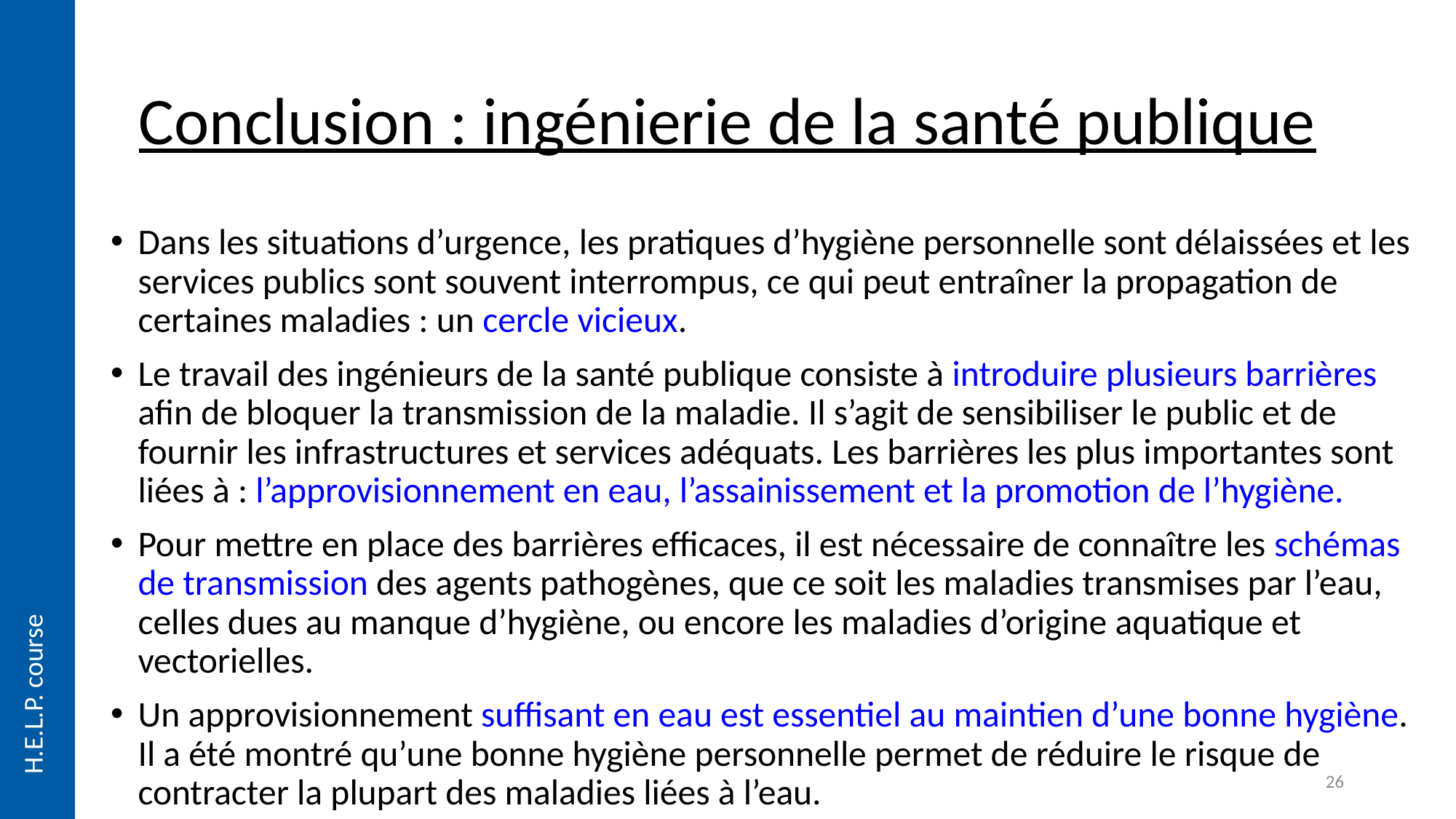

# Conclusion : ingénierie de la santé publique
Dans les situations d’urgence, les pratiques d’hygiène personnelle sont délaissées et les services publics sont souvent interrompus, ce qui peut entraîner la propagation de certaines maladies : un cercle vicieux.
Le travail des ingénieurs de la santé publique consiste à introduire plusieurs barrières afin de bloquer la transmission de la maladie. Il s’agit de sensibiliser le public et de fournir les infrastructures et services adéquats. Les barrières les plus importantes sont liées à : l’approvisionnement en eau, l’assainissement et la promotion de l’hygiène.
Pour mettre en place des barrières efficaces, il est nécessaire de connaître les schémas de transmission des agents pathogènes, que ce soit les maladies transmises par l’eau, celles dues au manque d’hygiène, ou encore les maladies d’origine aquatique et vectorielles.
Un approvisionnement suffisant en eau est essentiel au maintien d’une bonne hygiène. Il a été montré qu’une bonne hygiène personnelle permet de réduire le risque de contracter la plupart des maladies liées à l’eau.

26